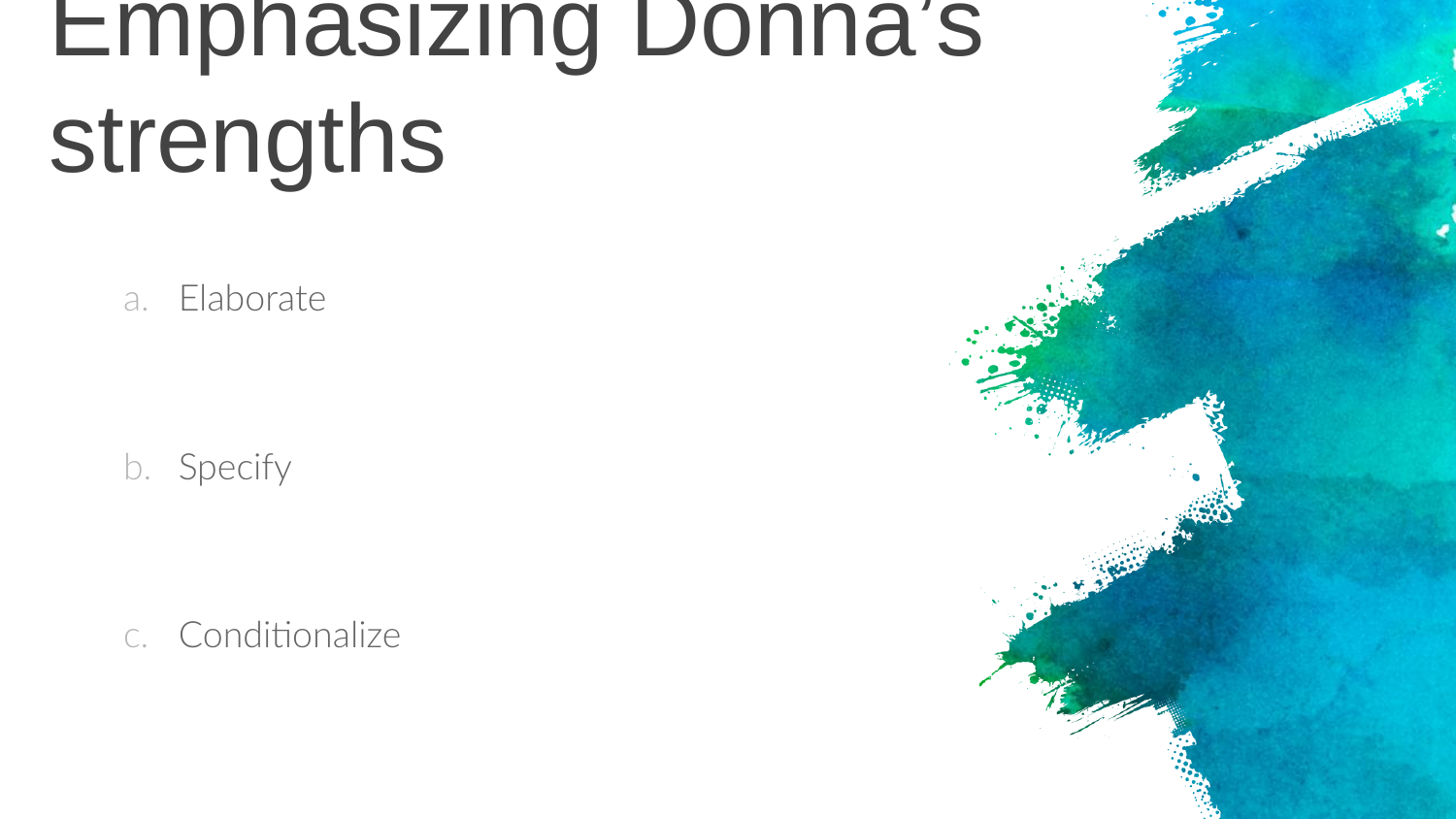

# Emphasizing Donna’s strengths
Elaborate

Specify

Conditionalize